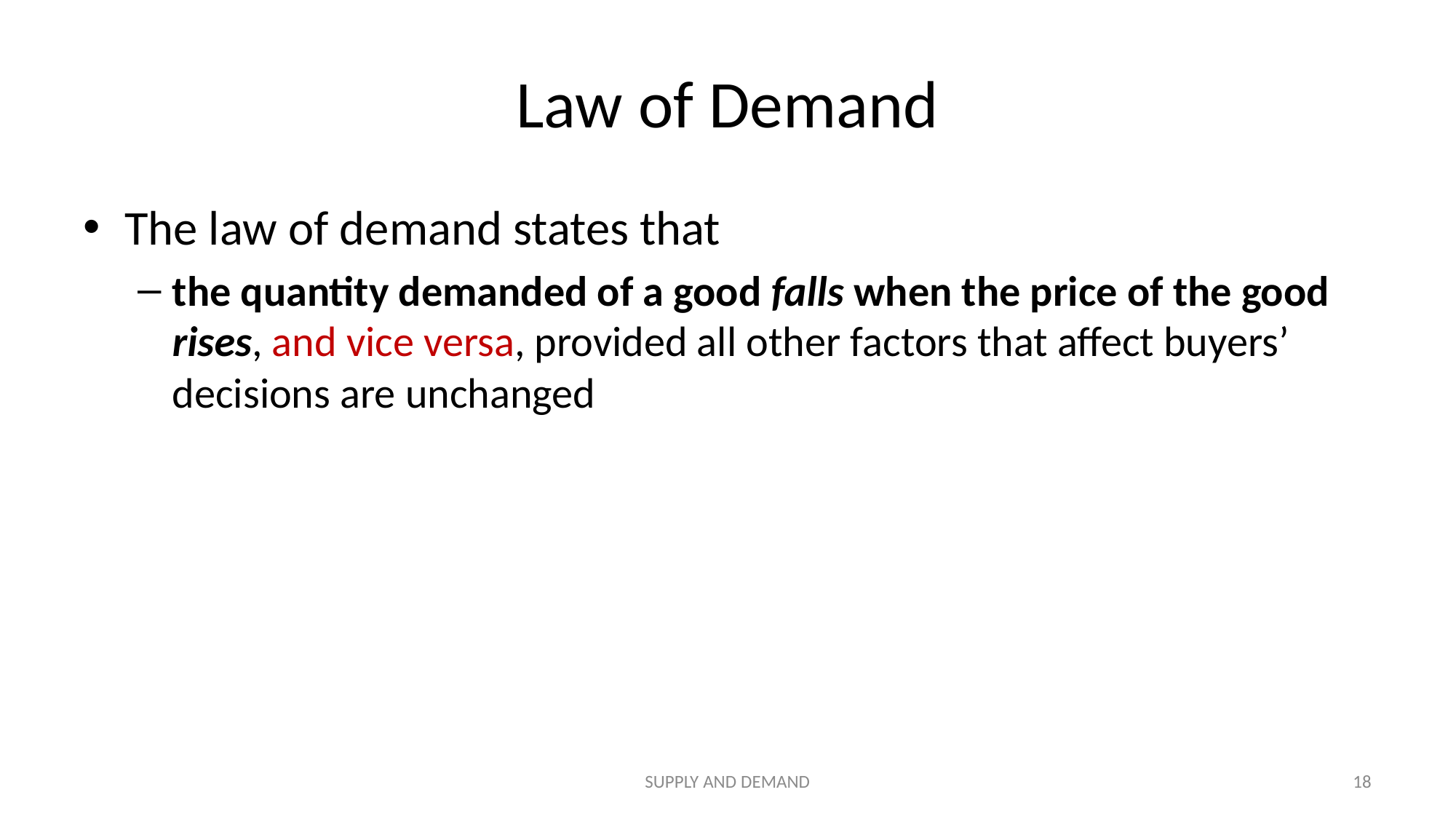

# Law of Demand
The law of demand states that
the quantity demanded of a good falls when the price of the good rises, and vice versa, provided all other factors that affect buyers’ decisions are unchanged
SUPPLY AND DEMAND
18